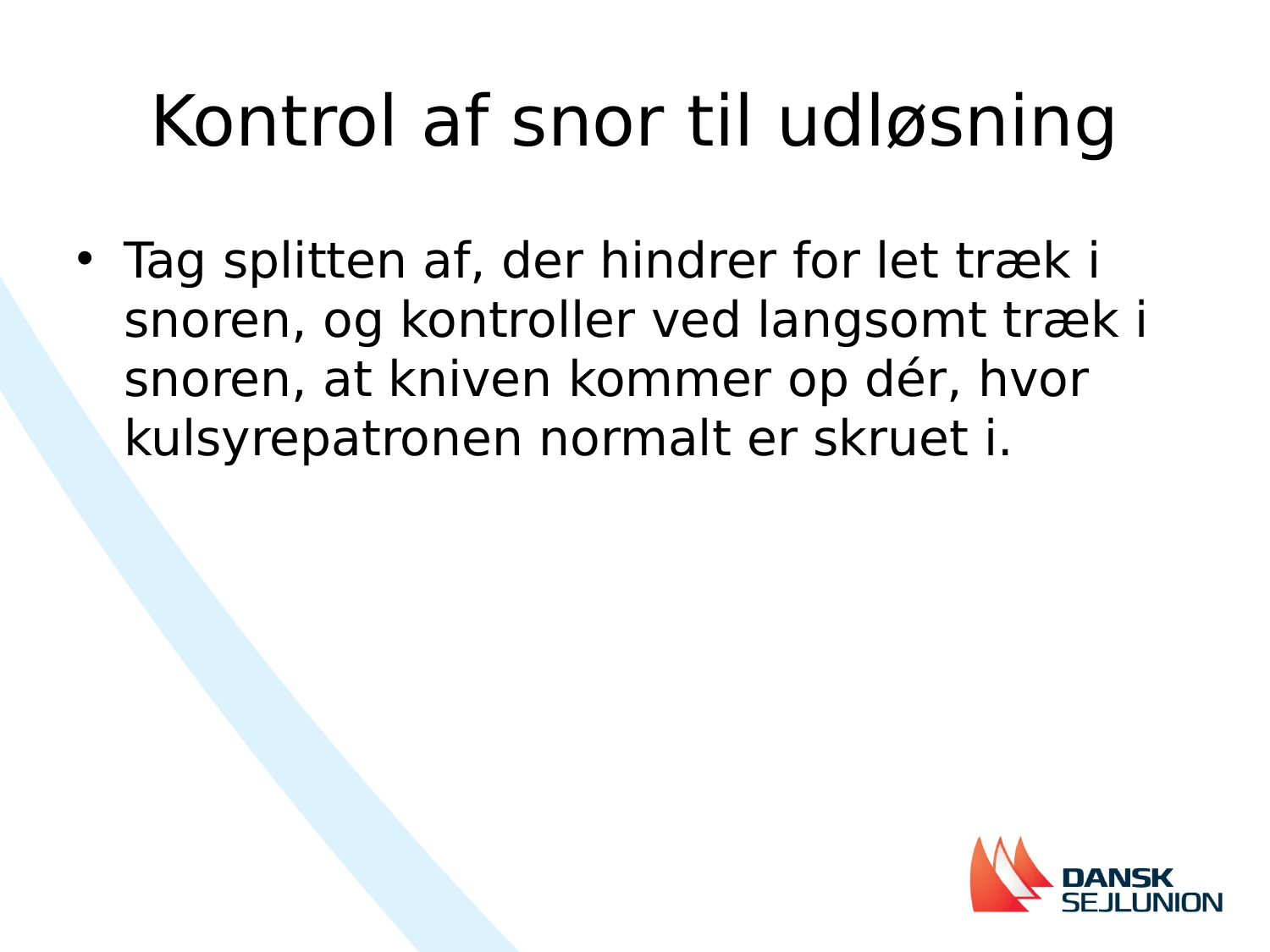

# Kontrol af snor til udløsning
Tag splitten af, der hindrer for let træk i snoren, og kontroller ved langsomt træk i snoren, at kniven kommer op dér, hvor kulsyrepatronen normalt er skruet i.